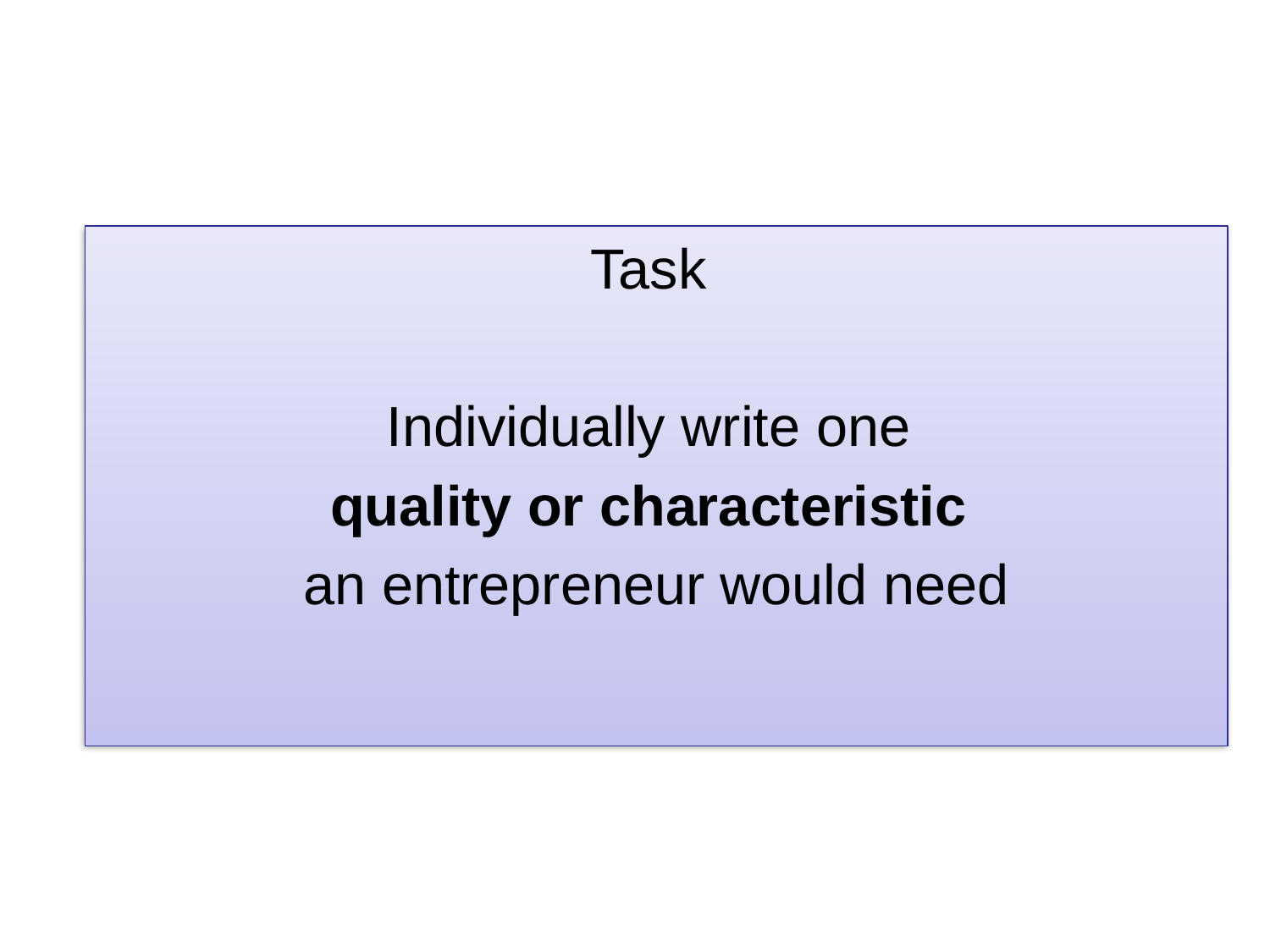

Task

Individually write one
quality or characteristic
an entrepreneur would need